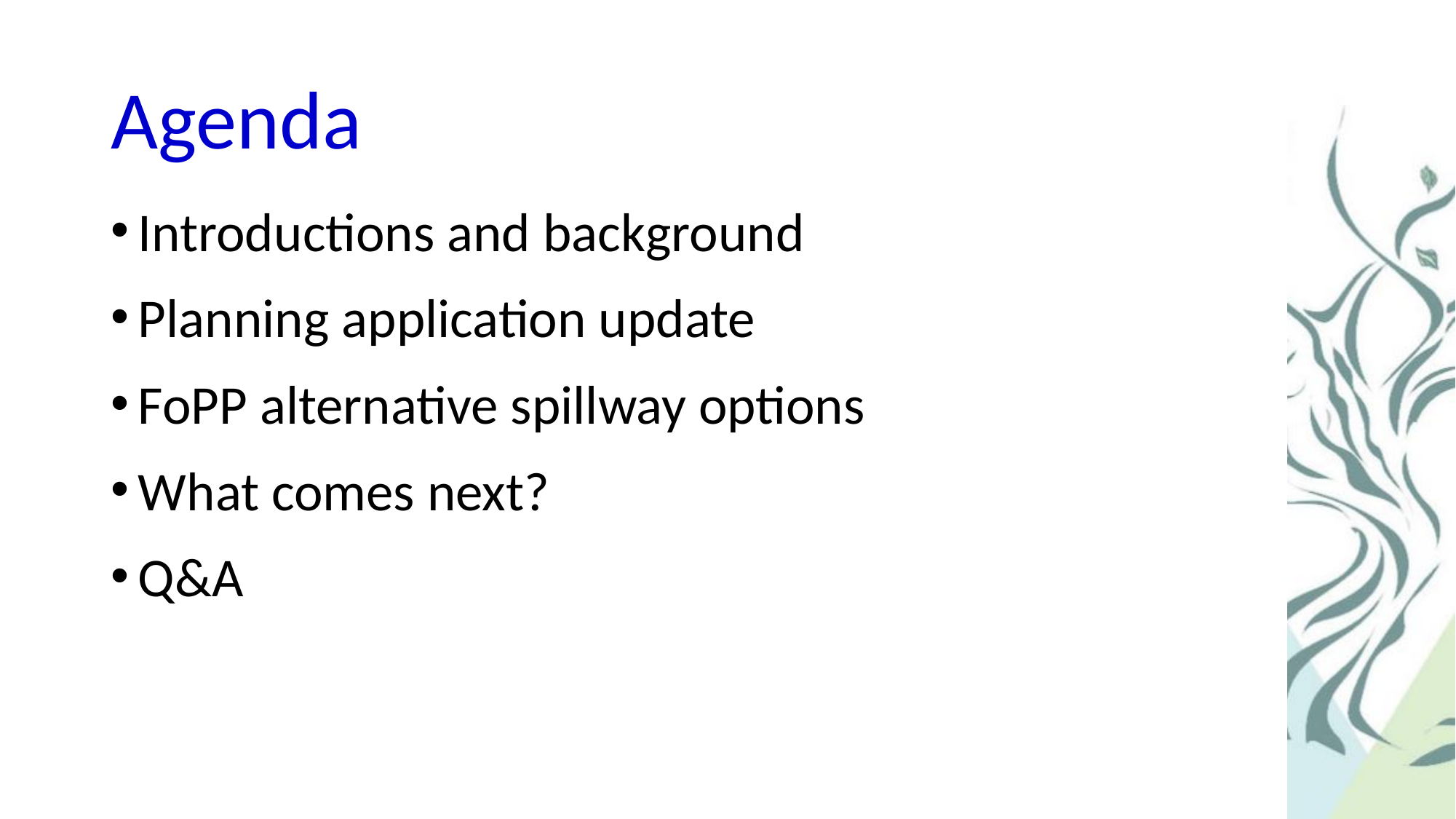

# Agenda
Introductions and background
Planning application update
FoPP alternative spillway options
What comes next?
Q&A